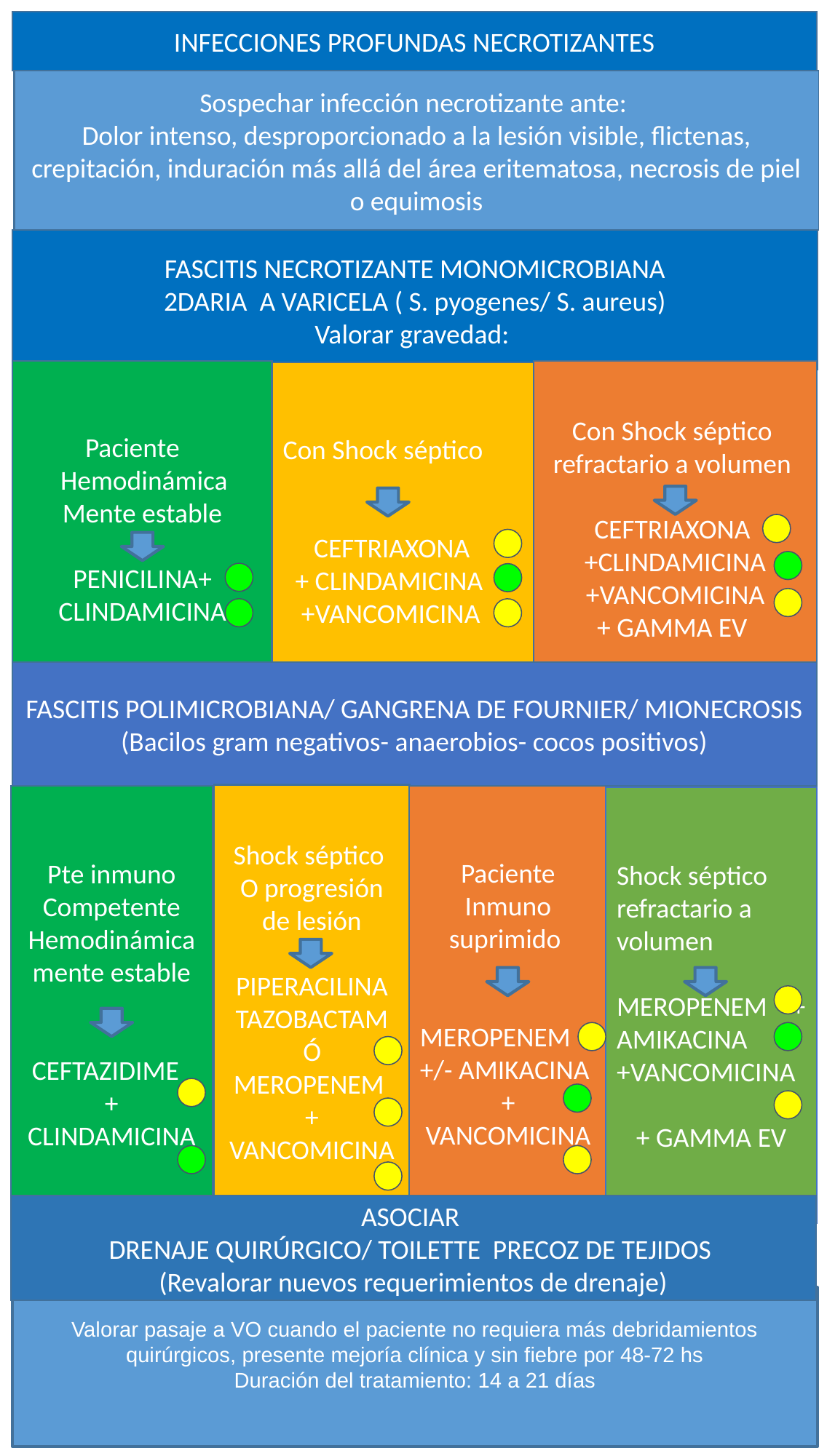

INFECCIONES PROFUNDAS NECROTIZANTES
Sospechar infección necrotizante ante:
Dolor intenso, desproporcionado a la lesión visible, flictenas, crepitación, induración más allá del área eritematosa, necrosis de piel o equimosis
#
FASCITIS NECROTIZANTE MONOMICROBIANA
2DARIA  A VARICELA ( S. pyogenes/ S. aureus)
Valorar gravedad:

Con Shock séptico  refractario a volumen

CEFTRIAXONA  +CLINDAMICINA
+VANCOMICINA
+ GAMMA EV
          Paciente
      Hemodinámica
Mente estable

PENICILINA+
CLINDAMICINA
Con Shock séptico

     CEFTRIAXONA
  + CLINDAMICINA
   +VANCOMICINA

FASCITIS POLIMICROBIANA/ GANGRENA DE FOURNIER/ MIONECROSIS
(Bacilos gram negativos- anaerobios- cocos positivos)
Shock séptico
O progresión de lesión

PIPERACILINA TAZOBACTAM Ó MEROPENEM
+ VANCOMICINA
Pte inmuno
Competente
Hemodinámicamente estable

CEFTAZIDIME
+
CLINDAMICINA
Paciente Inmuno
suprimido

MEROPENEM +/- AMIKACINA
+ VANCOMICINA
Shock séptico refractario a volumen

MEROPENEM    + AMIKACINA +VANCOMICINA

+ GAMMA EV

ASOCIAR
DRENAJE QUIRÚRGICO/ TOILETTE  PRECOZ DE TEJIDOS
(Revalorar nuevos requerimientos de drenaje)
Valorar pasaje a VO cuando el paciente no requiera más debridamientos quirúrgicos, presente mejoría clínica y sin fiebre por 48-72 hs
Duración del tratamiento: 14 a 21 días